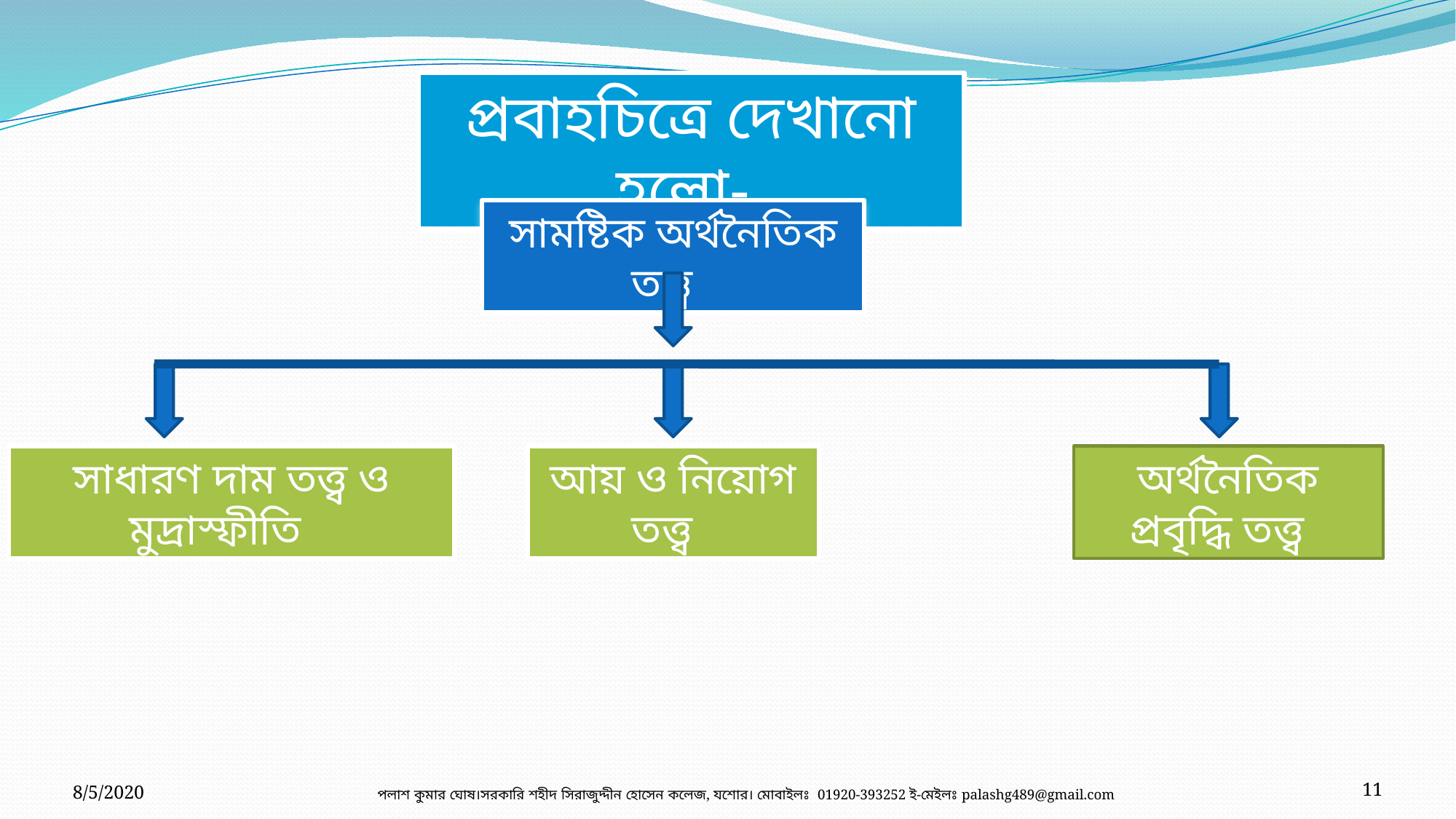

প্রবাহচিত্রে দেখানো হলো-
সামষ্টিক অর্থনৈতিক তত্ত্ব

সাধারণ দাম তত্ত্ব ও মুদ্রাস্ফীতি
আয় ও নিয়োগ তত্ত্ব
অর্থনৈতিক প্রবৃদ্ধি তত্ত্ব
8/5/2020
11
পলাশ কুমার ঘোষ।সরকারি শহীদ সিরাজুদ্দীন হোসেন কলেজ, যশোর। মোবাইলঃ  01920-393252 ই-মেইলঃ palashg489@gmail.com